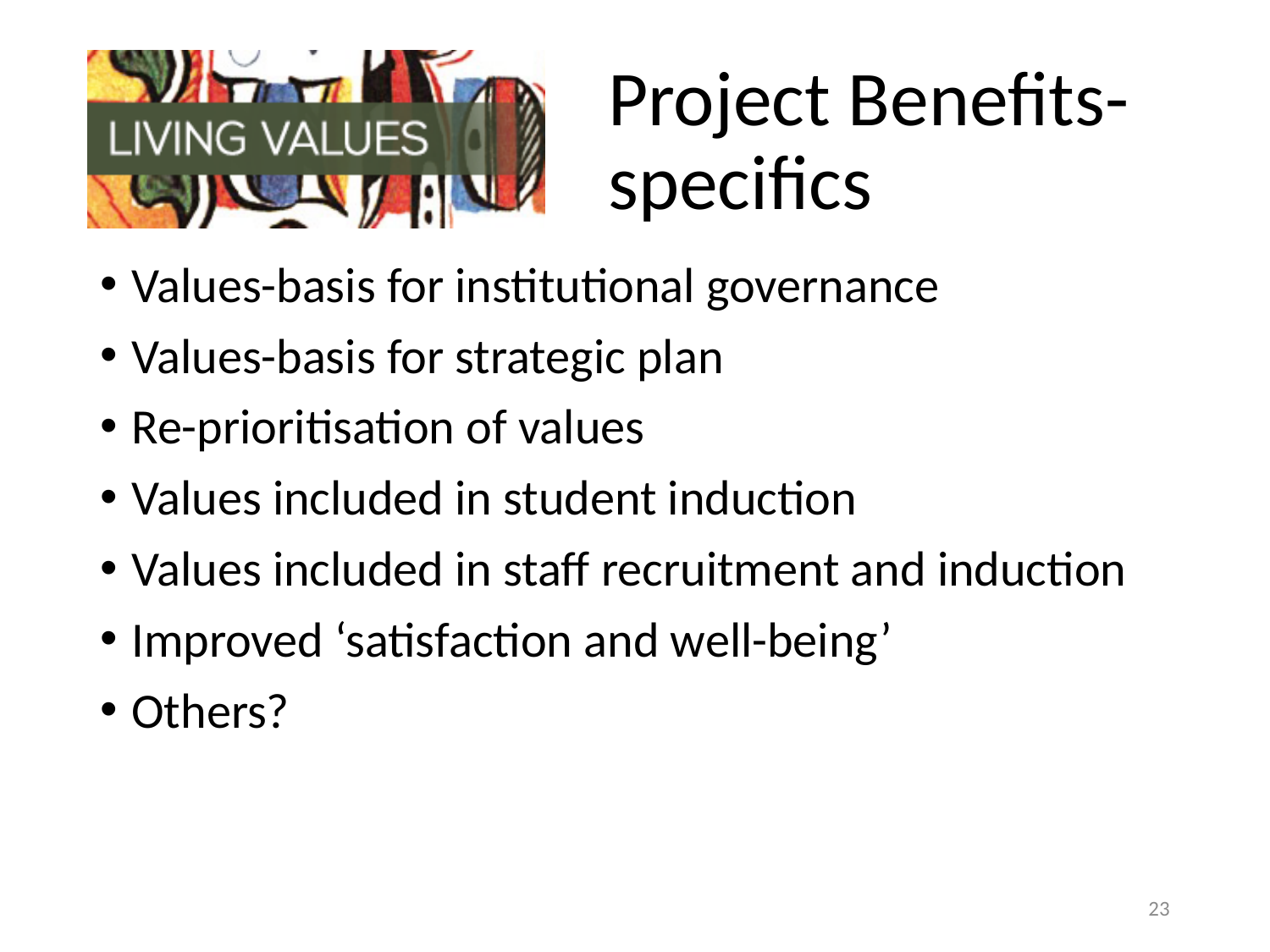

# Project Benefits- 				specifics
Values-basis for institutional governance
Values-basis for strategic plan
Re-prioritisation of values
Values included in student induction
Values included in staff recruitment and induction
Improved ‘satisfaction and well-being’
Others?

23